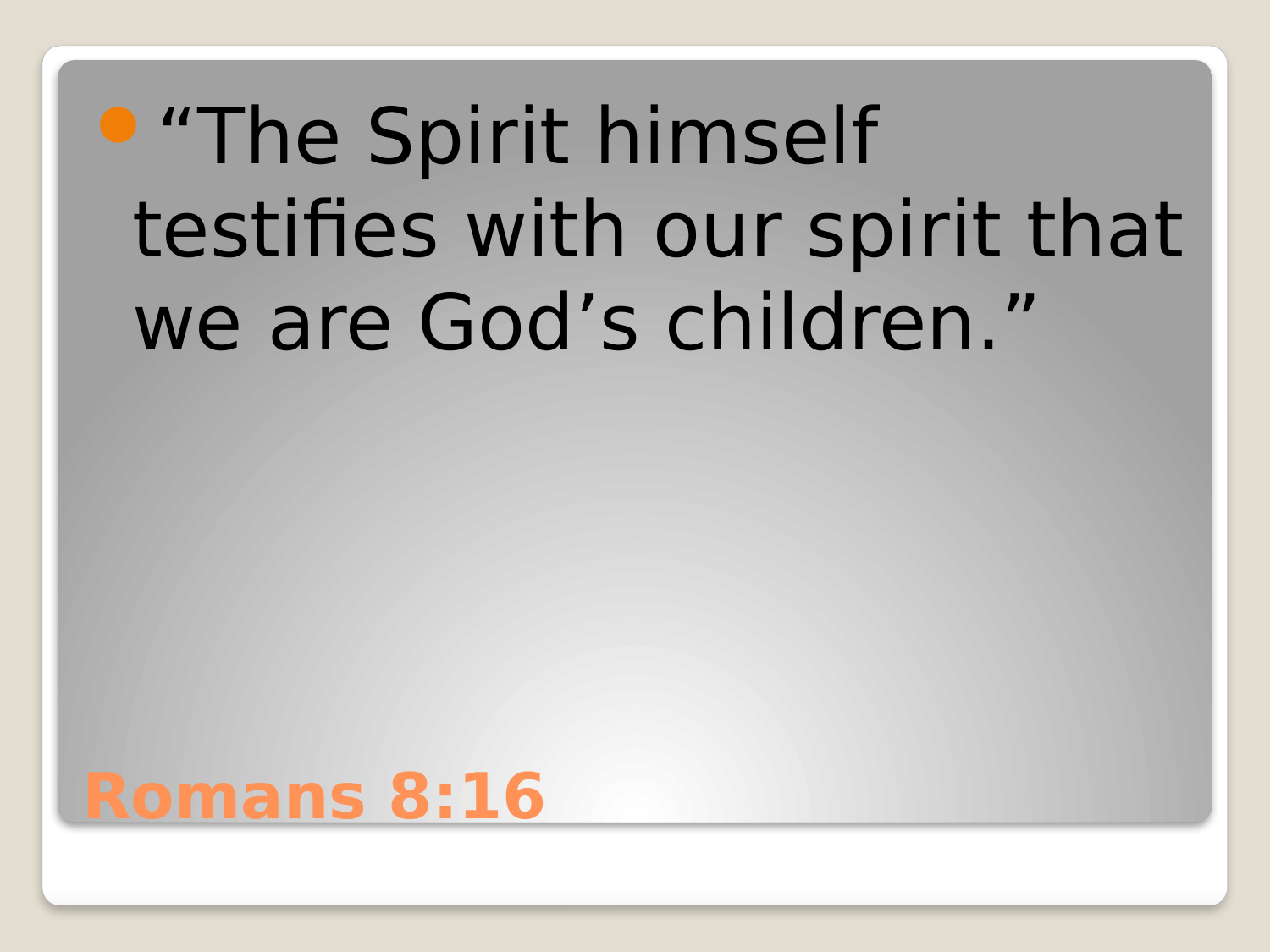

“The Spirit himself testifies with our spirit that we are God’s children.”
# Romans 8:16